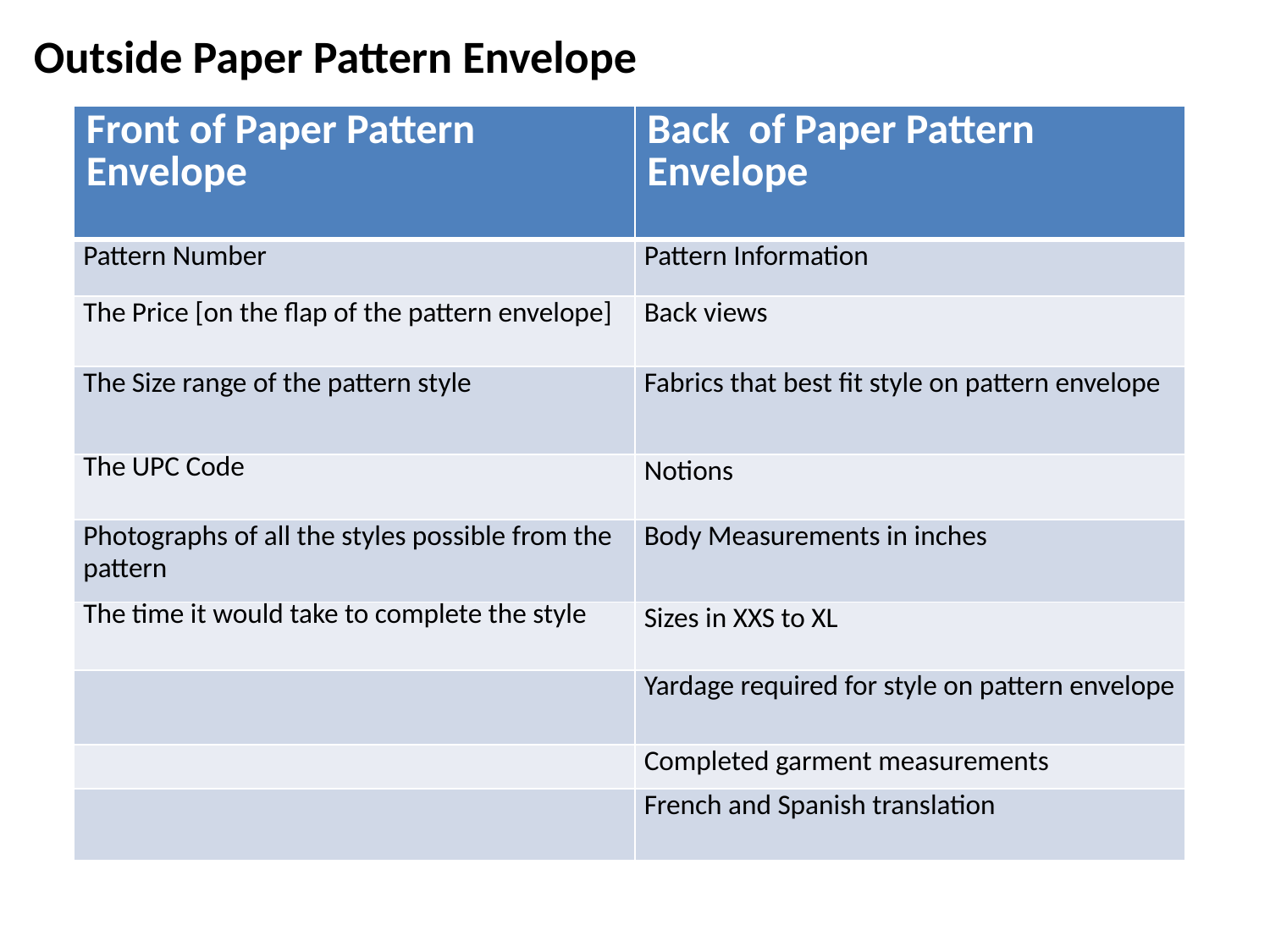

Outside Paper Pattern Envelope
| Front of Paper Pattern Envelope | Back of Paper Pattern Envelope |
| --- | --- |
| Pattern Number | Pattern Information |
| The Price [on the flap of the pattern envelope] | Back views |
| The Size range of the pattern style | Fabrics that best fit style on pattern envelope |
| The UPC Code | Notions |
| Photographs of all the styles possible from the pattern | Body Measurements in inches |
| The time it would take to complete the style | Sizes in XXS to XL |
|  | Yardage required for style on pattern envelope |
|  | Completed garment measurements |
|  | French and Spanish translation |